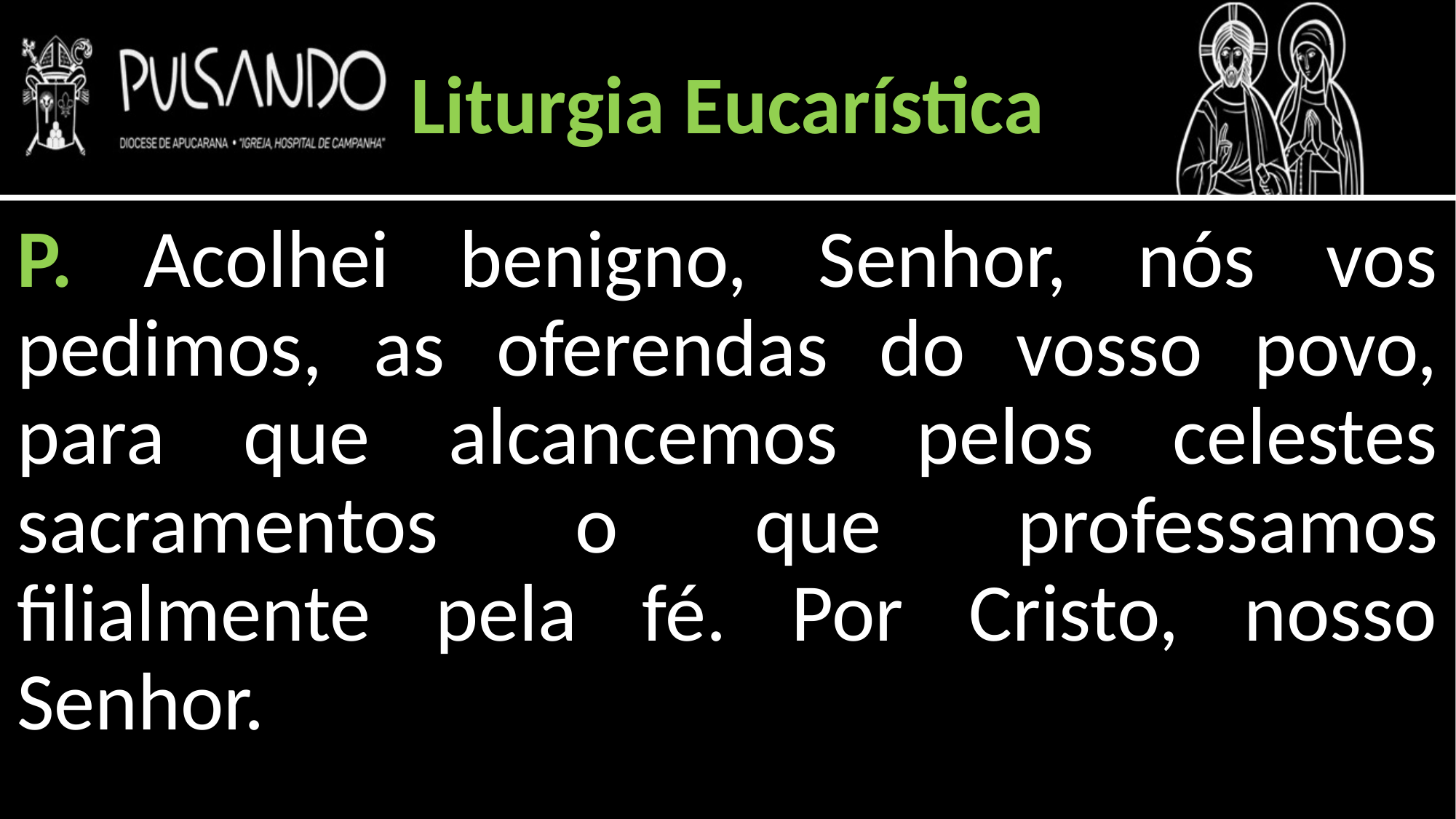

Liturgia Eucarística
P. Acolhei benigno, Senhor, nós vos pedimos, as oferendas do vosso povo, para que alcancemos pelos celestes sacramentos o que professamos filialmente pela fé. Por Cristo, nosso Senhor.